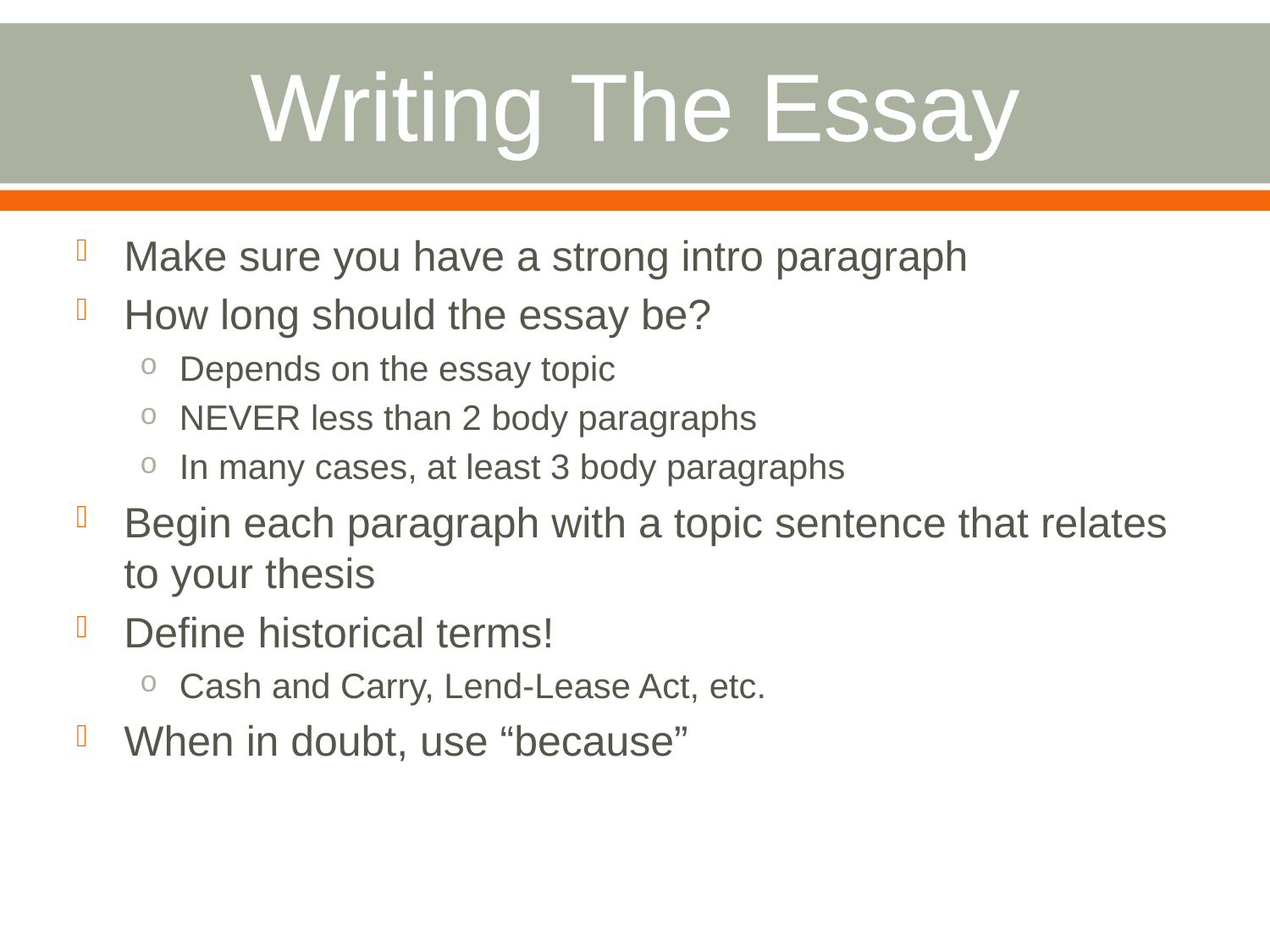

# Writing The Essay
Make sure you have a strong intro paragraph
How long should the essay be?
Depends on the essay topic
NEVER less than 2 body paragraphs
In many cases, at least 3 body paragraphs
Begin each paragraph with a topic sentence that relates to your thesis
Define historical terms!
Cash and Carry, Lend-Lease Act, etc.
When in doubt, use “because”